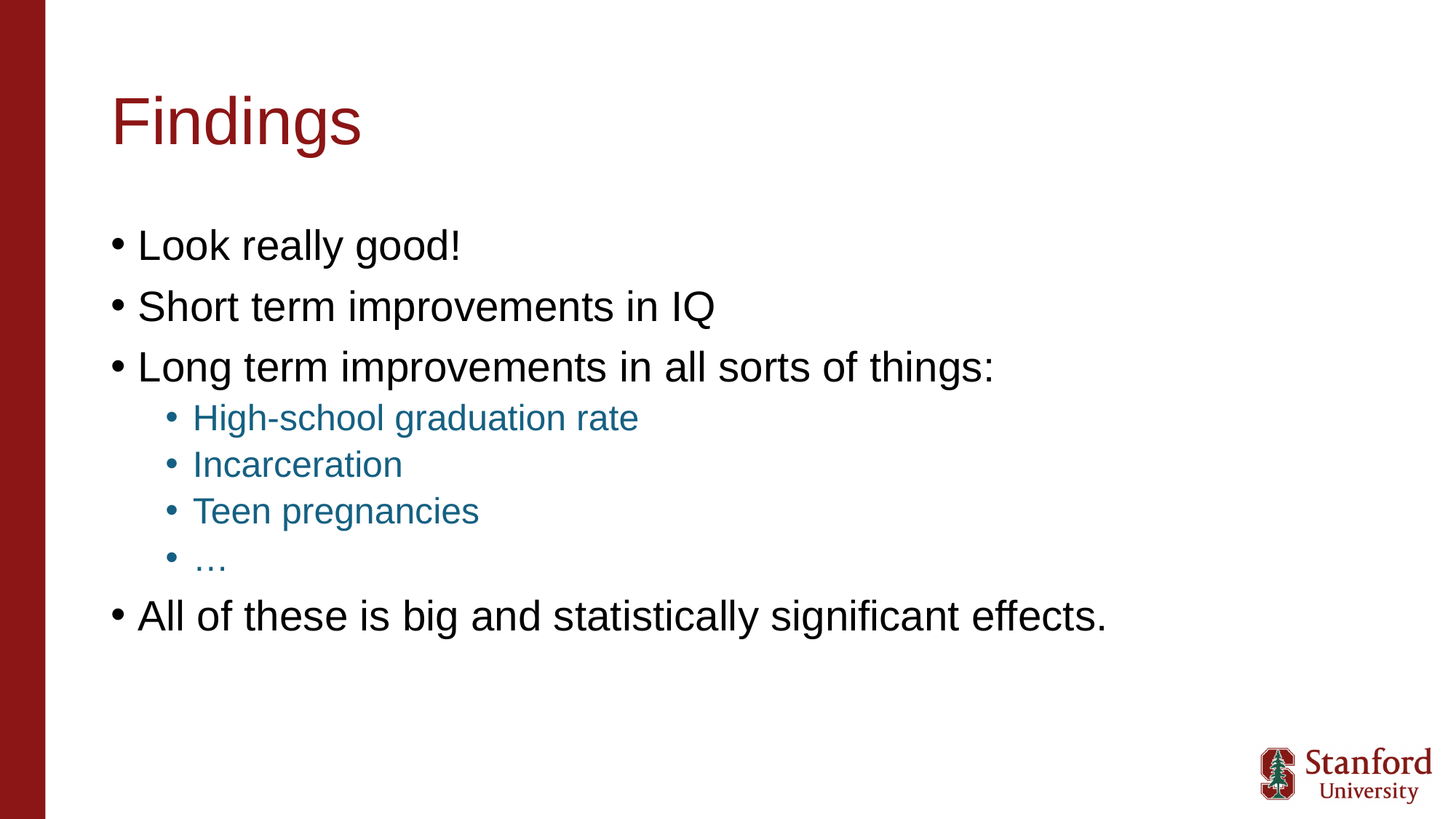

# Findings
Look really good!
Short term improvements in IQ
Long term improvements in all sorts of things:
High-school graduation rate
Incarceration
Teen pregnancies
…
All of these is big and statistically significant effects.